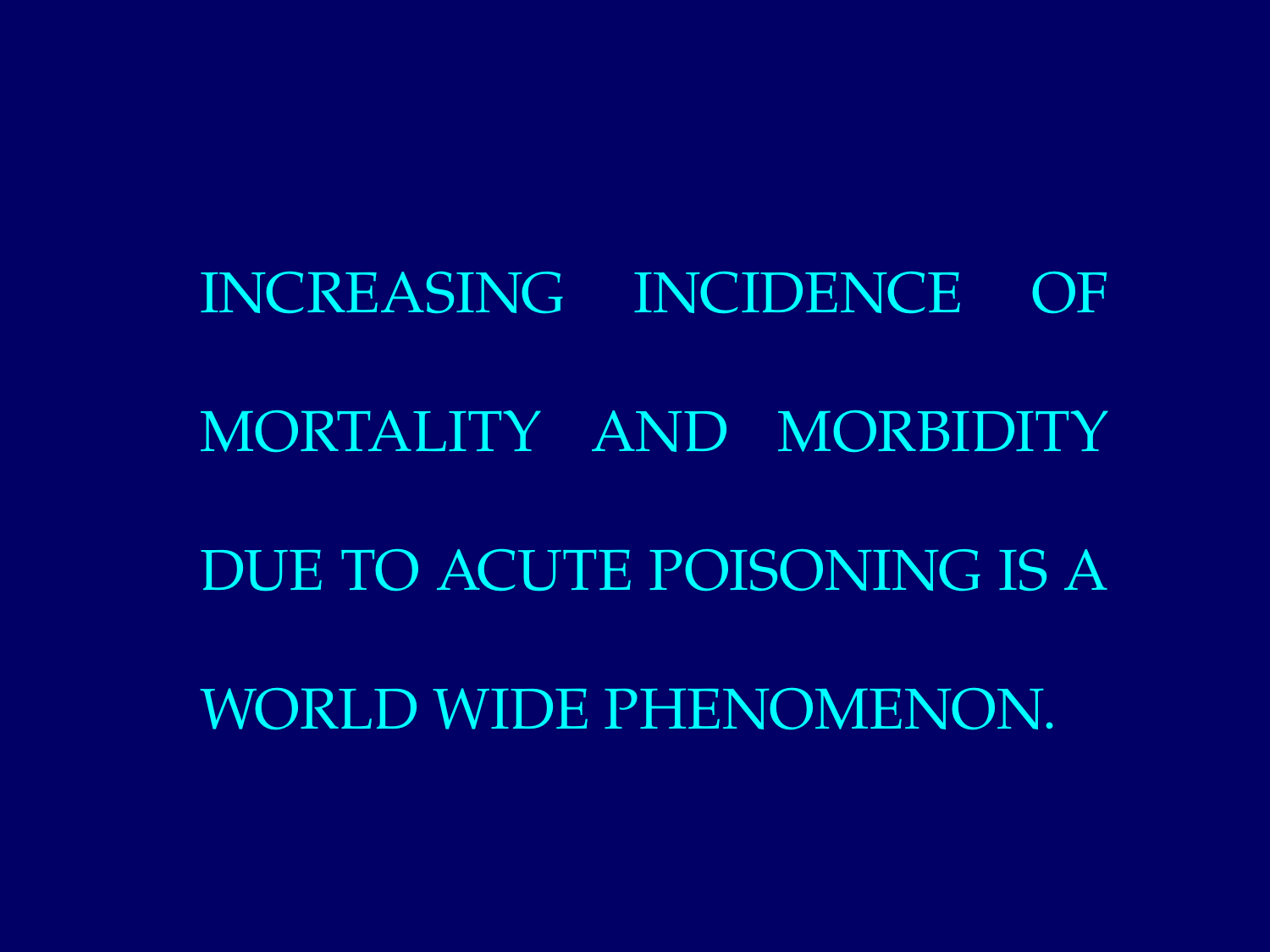

INCREASING INCIDENCE OF MORTALITY AND MORBIDITY DUE TO ACUTE POISONING IS A WORLD WIDE PHENOMENON.